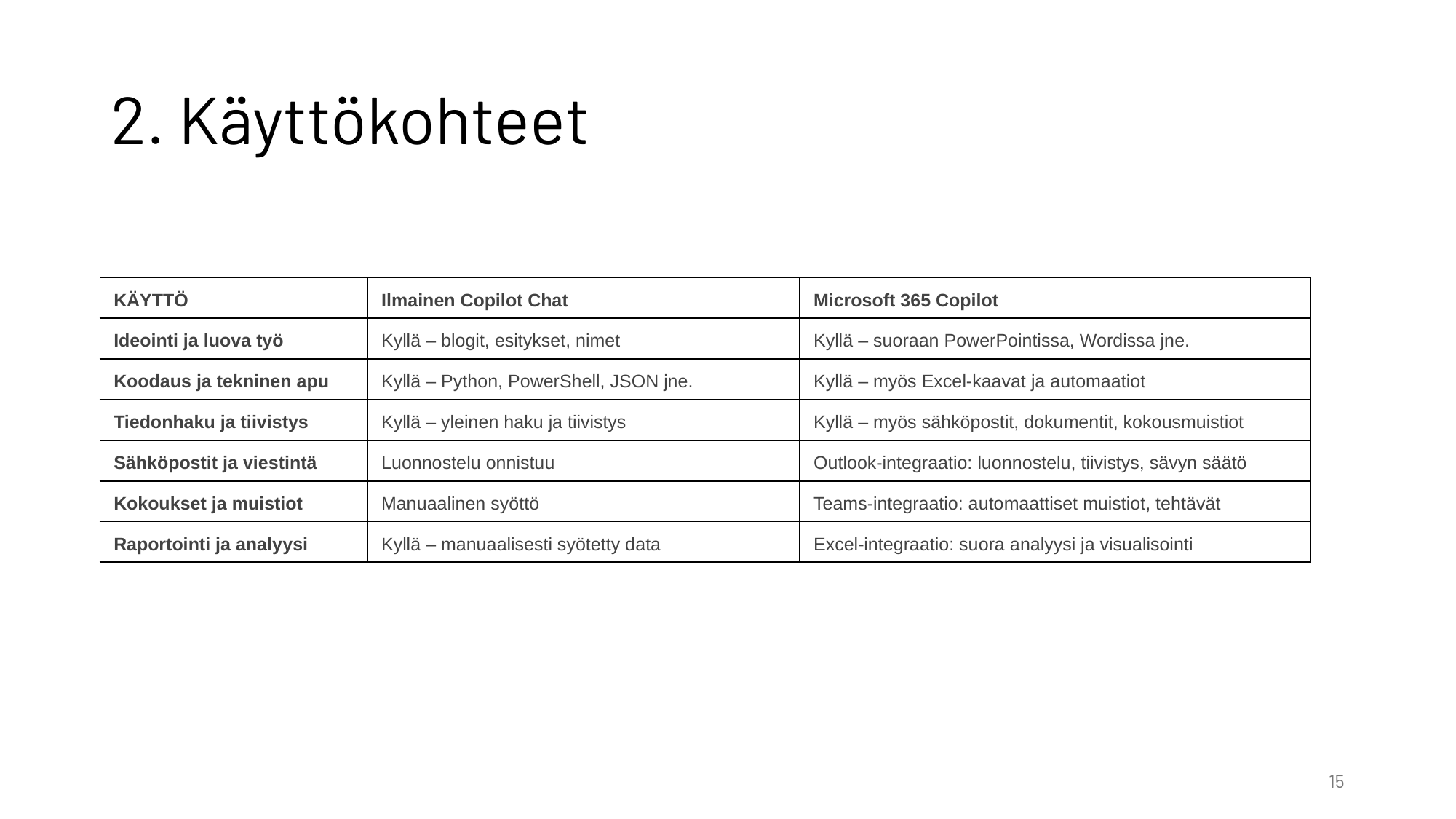

# 2. Käyttökohteet
| KÄYTTÖ | Ilmainen Copilot Chat | Microsoft 365 Copilot |
| --- | --- | --- |
| Ideointi ja luova työ | Kyllä – blogit, esitykset, nimet | Kyllä – suoraan PowerPointissa, Wordissa jne. |
| Koodaus ja tekninen apu | Kyllä – Python, PowerShell, JSON jne. | Kyllä – myös Excel-kaavat ja automaatiot |
| Tiedonhaku ja tiivistys | Kyllä – yleinen haku ja tiivistys | Kyllä – myös sähköpostit, dokumentit, kokousmuistiot |
| Sähköpostit ja viestintä | Luonnostelu onnistuu | Outlook-integraatio: luonnostelu, tiivistys, sävyn säätö |
| Kokoukset ja muistiot | Manuaalinen syöttö | Teams-integraatio: automaattiset muistiot, tehtävät |
| Raportointi ja analyysi | Kyllä – manuaalisesti syötetty data | Excel-integraatio: suora analyysi ja visualisointi |
15